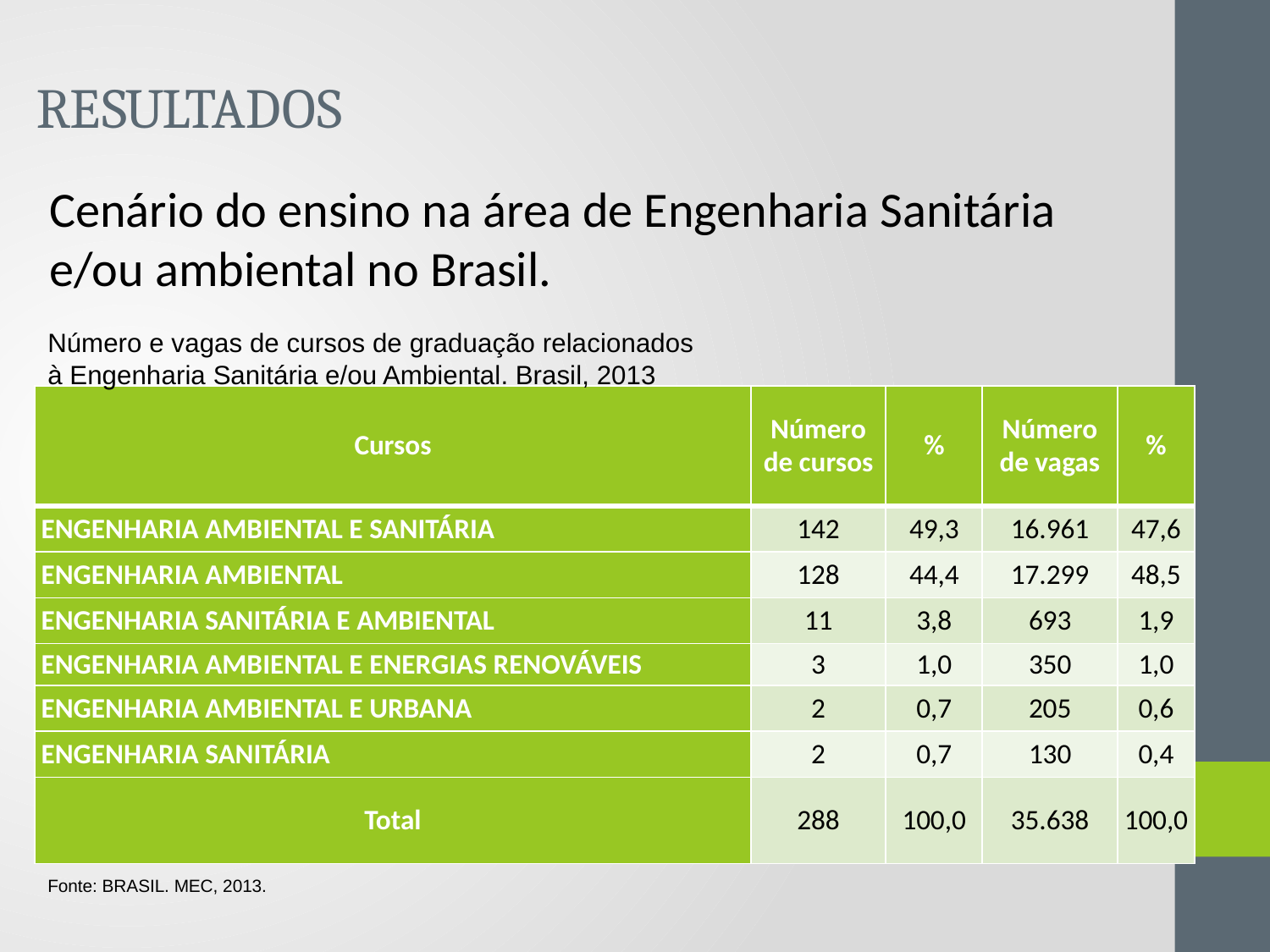

# RESULTADOS
Cenário do ensino na área de Engenharia Sanitária e/ou ambiental no Brasil.
Número e vagas de cursos de graduação relacionados
à Engenharia Sanitária e/ou Ambiental. Brasil, 2013

Fonte: BRASIL. MEC, 2013.

| Cursos | Número de cursos | % | Número de vagas | % |
| --- | --- | --- | --- | --- |
| ENGENHARIA AMBIENTAL E SANITÁRIA | 142 | 49,3 | 16.961 | 47,6 |
| ENGENHARIA AMBIENTAL | 128 | 44,4 | 17.299 | 48,5 |
| ENGENHARIA SANITÁRIA E AMBIENTAL | 11 | 3,8 | 693 | 1,9 |
| ENGENHARIA AMBIENTAL E ENERGIAS RENOVÁVEIS | 3 | 1,0 | 350 | 1,0 |
| ENGENHARIA AMBIENTAL E URBANA | 2 | 0,7 | 205 | 0,6 |
| ENGENHARIA SANITÁRIA | 2 | 0,7 | 130 | 0,4 |
| Total | 288 | 100,0 | 35.638 | 100,0 |